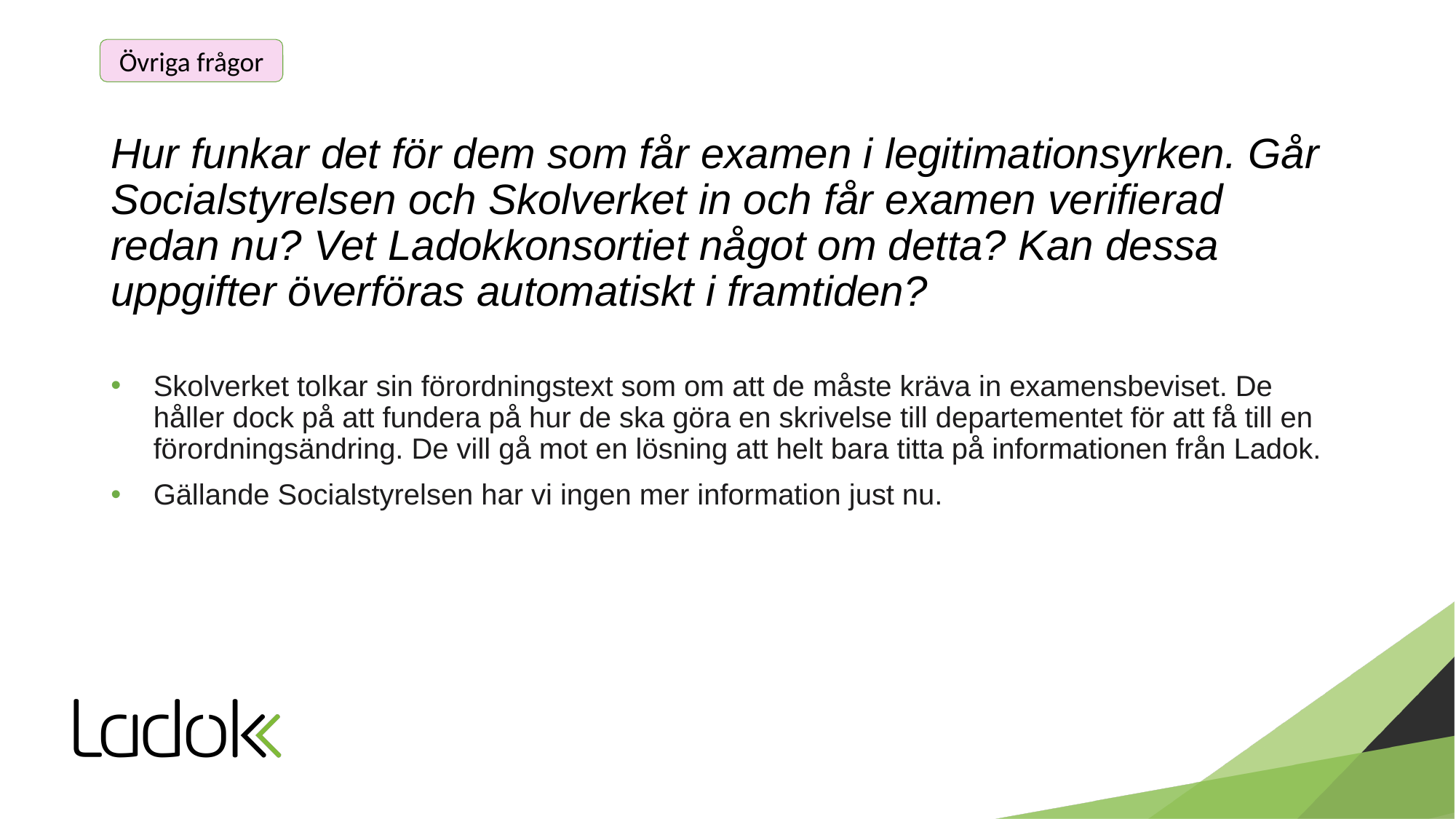

Övriga frågor
# Hur funkar det för dem som får examen i legitimationsyrken. Går Socialstyrelsen och Skolverket in och får examen verifierad redan nu? Vet Ladokkonsortiet något om detta? Kan dessa uppgifter överföras automatiskt i framtiden?
Skolverket tolkar sin förordningstext som om att de måste kräva in examensbeviset. De håller dock på att fundera på hur de ska göra en skrivelse till departementet för att få till en förordningsändring. De vill gå mot en lösning att helt bara titta på informationen från Ladok.
Gällande Socialstyrelsen har vi ingen mer information just nu.